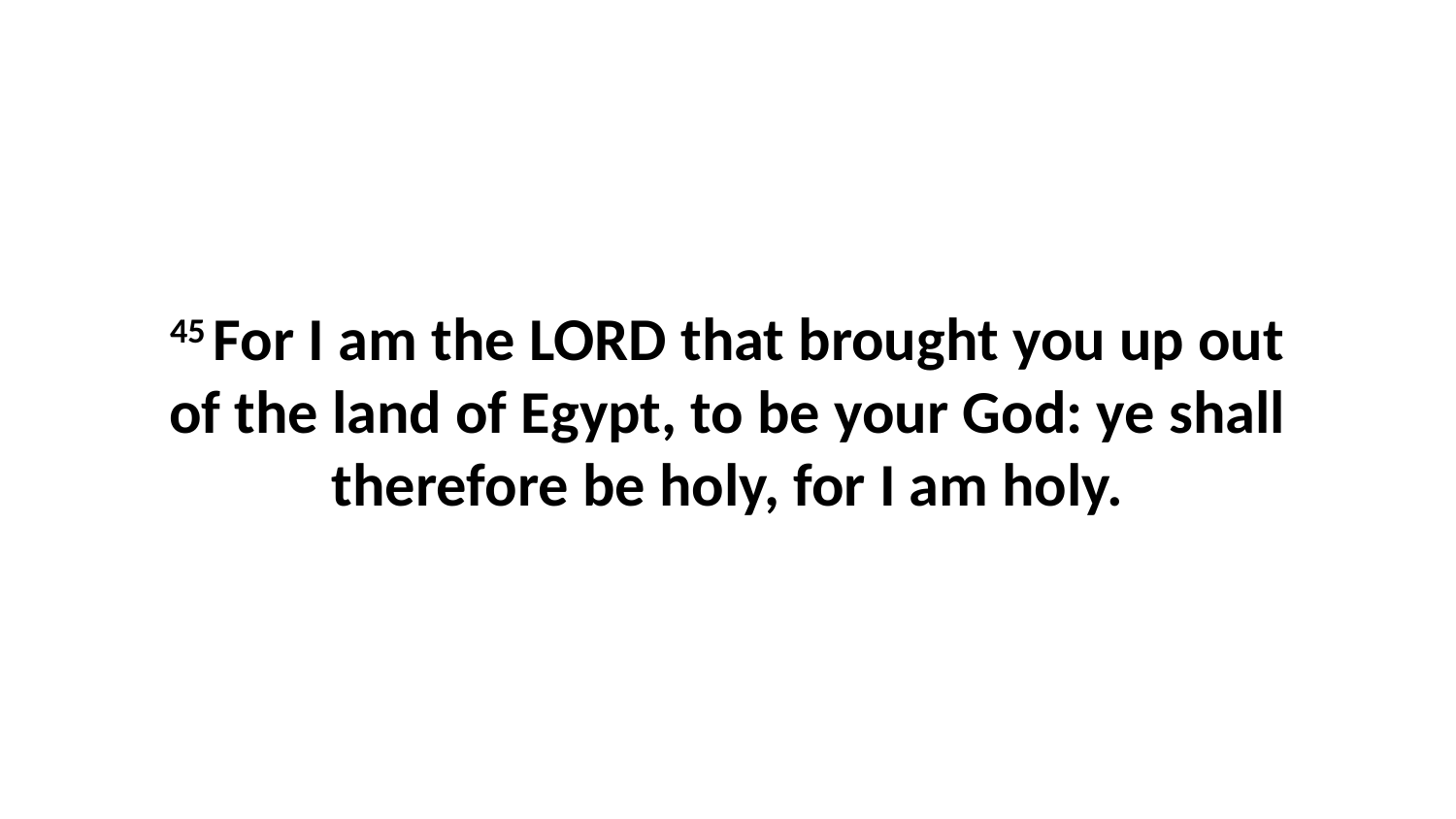

45 For I am the LORD that brought you up out of the land of Egypt, to be your God: ye shall therefore be holy, for I am holy.